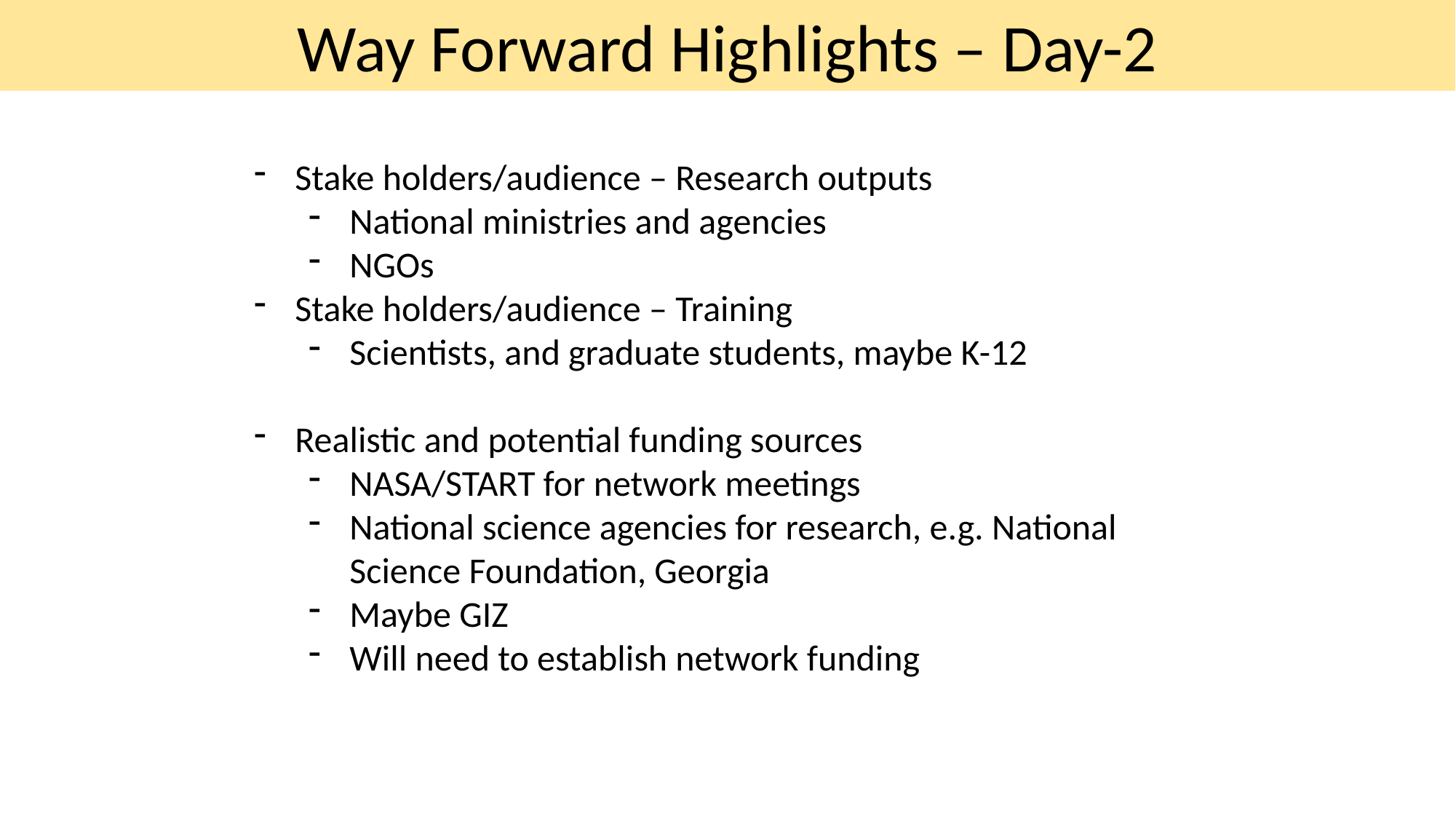

Way Forward Highlights – Day-2
Stake holders/audience – Research outputs
National ministries and agencies
NGOs
Stake holders/audience – Training
Scientists, and graduate students, maybe K-12

Realistic and potential funding sources
NASA/START for network meetings
National science agencies for research, e.g. National Science Foundation, Georgia
Maybe GIZ
Will need to establish network funding